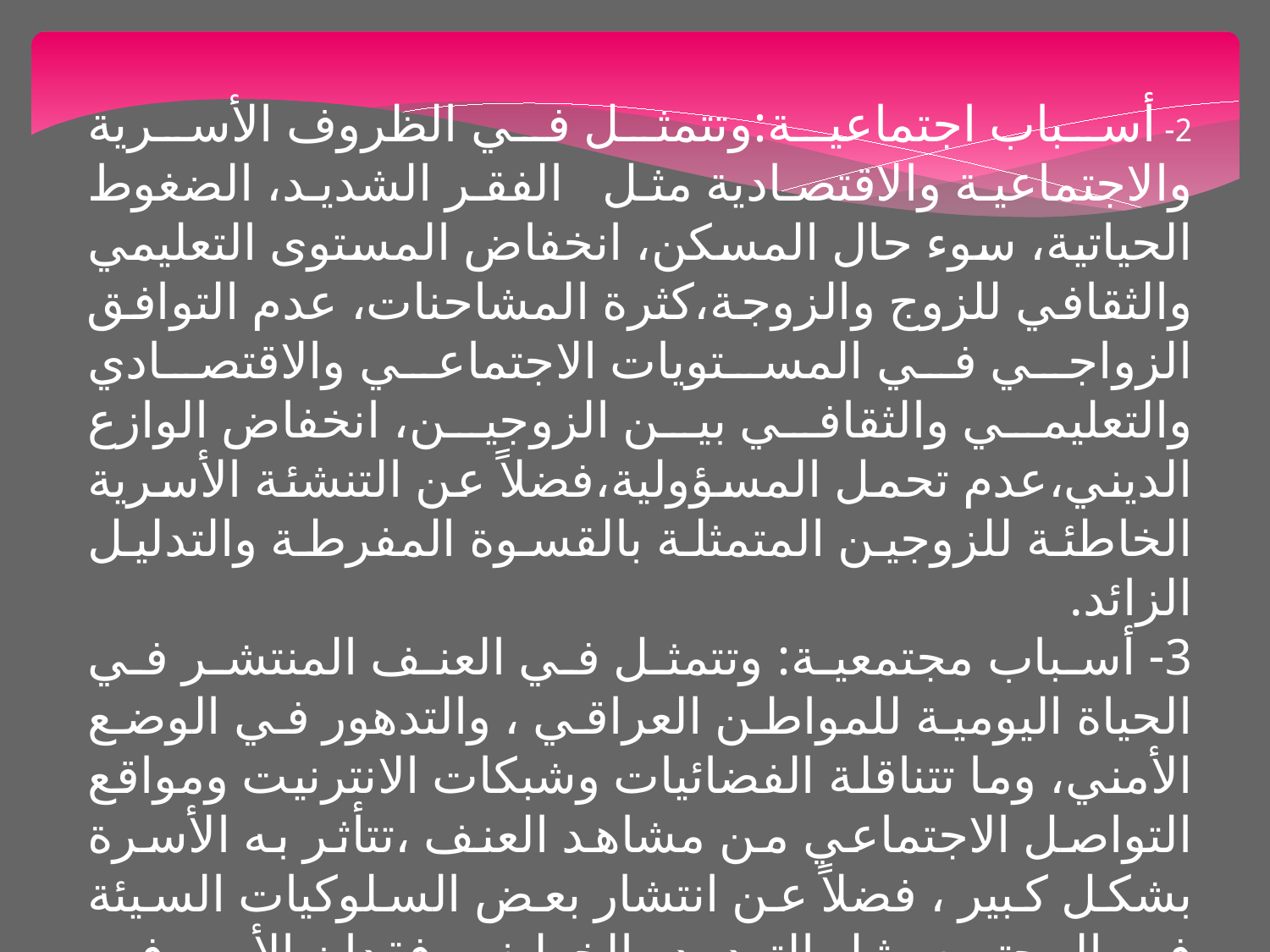

2- أسباب اجتماعية:وتتمثل في الظروف الأسرية والاجتماعية والاقتصادية مثل   الفقر الشديد، الضغوط الحياتية، سوء حال المسكن، انخفاض المستوى التعليمي والثقافي للزوج والزوجة،كثرة المشاحنات، عدم التوافق الزواجي في المستويات الاجتماعي والاقتصادي والتعليمي والثقافي بين الزوجين، انخفاض الوازع الديني،عدم تحمل المسؤولية،فضلاً عن التنشئة الأسرية الخاطئة للزوجين المتمثلة بالقسوة المفرطة والتدليل الزائد.
3- أسباب مجتمعية: وتتمثل في العنف المنتشر في الحياة اليومية للمواطن العراقي ، والتدهور في الوضع الأمني، وما تتناقلة الفضائيات وشبكات الانترنيت ومواقع التواصل الاجتماعي من مشاهد العنف ،تتأثر به الأسرة بشكل كبير ، فضلاً عن انتشار بعض السلوكيات السيئة في المجتمع مثل التهديد والخطف وفقدان الأمن في بعض المناطق ، فضلاً عن التعامل الطائفي والمناطقي والمذهبي بين الزوجين .